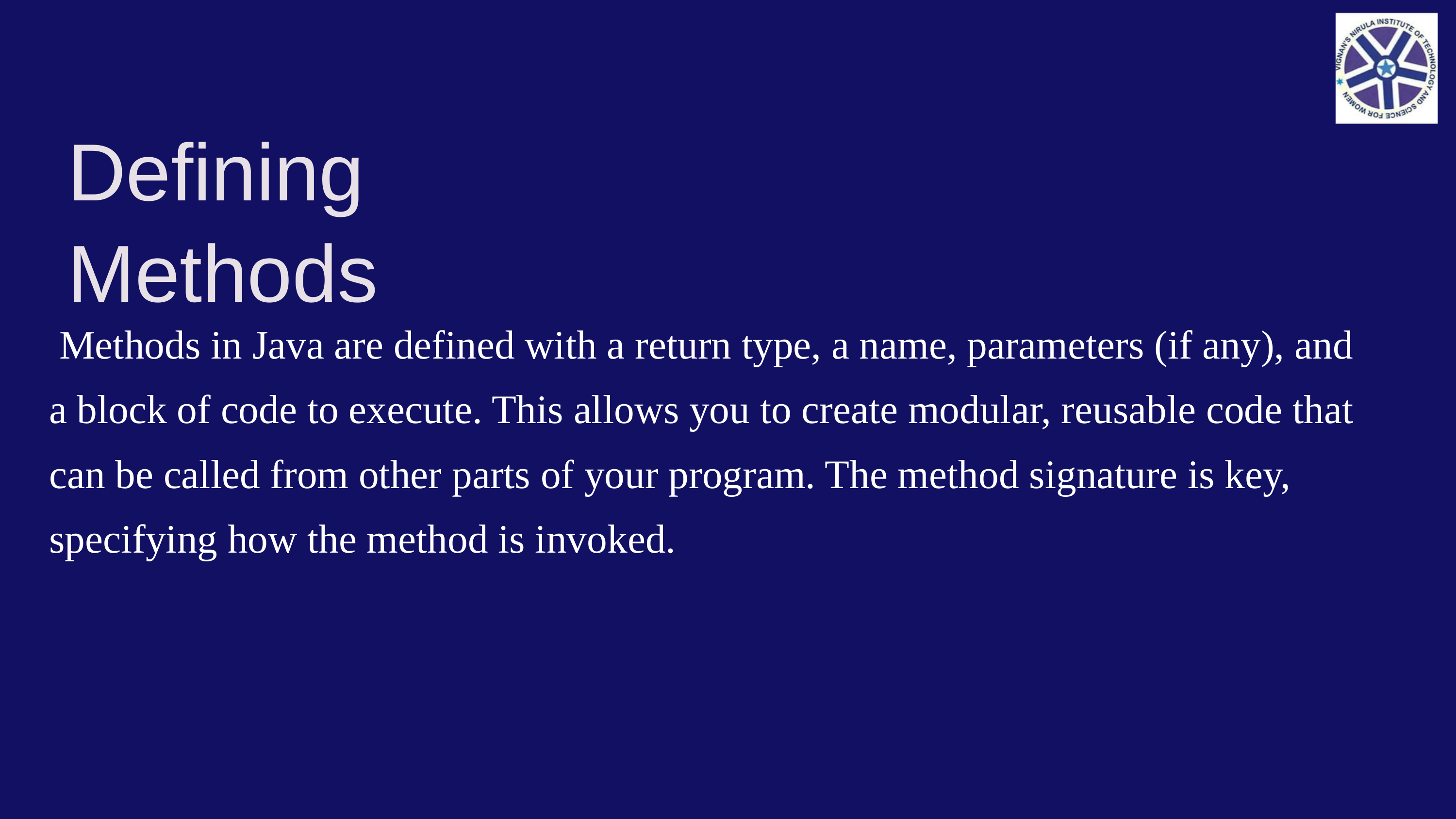

Defining Methods
 Methods in Java are defined with a return type, a name, parameters (if any), and a block of code to execute. This allows you to create modular, reusable code that can be called from other parts of your program. The method signature is key, specifying how the method is invoked.